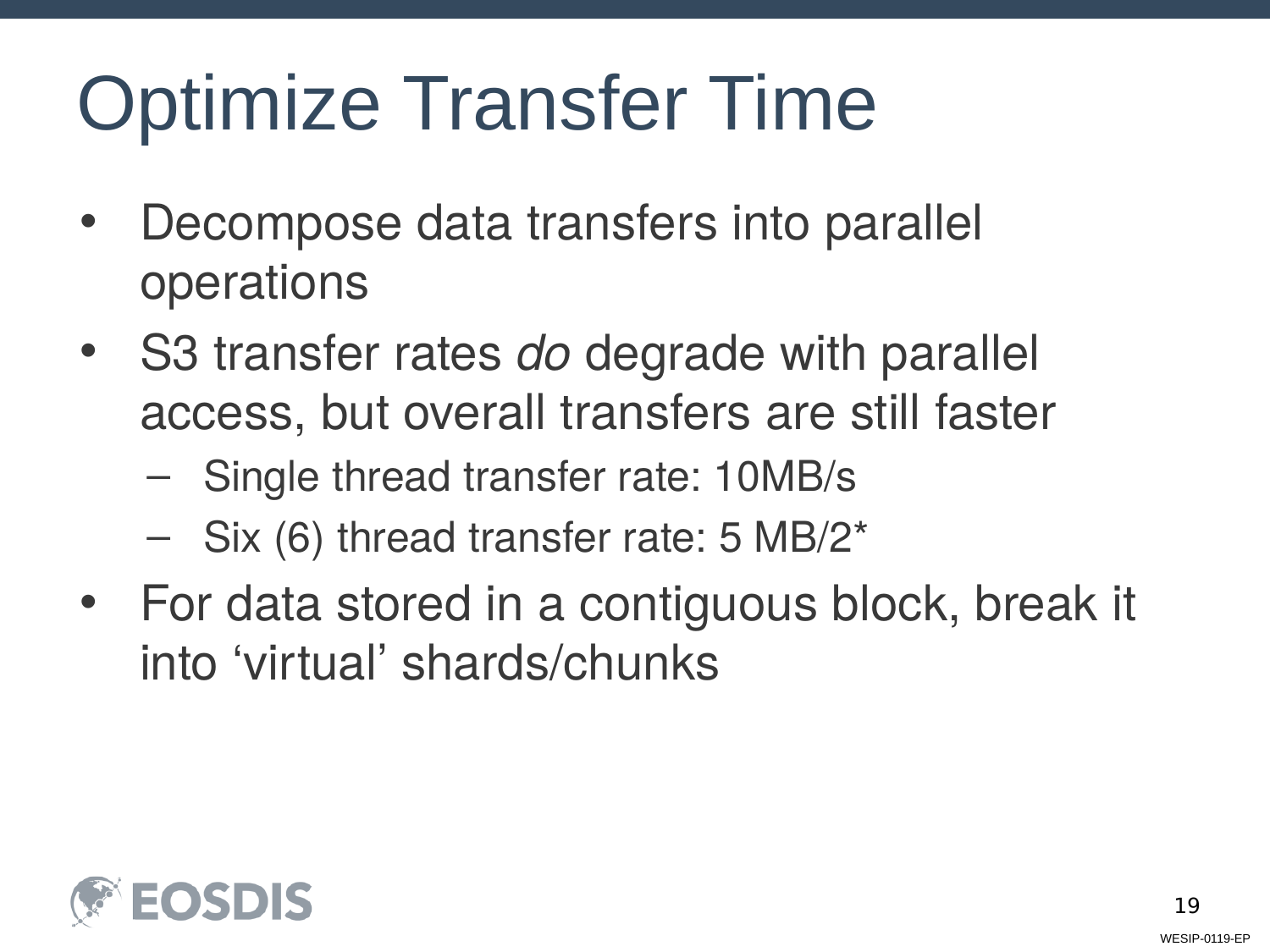

# Optimize Transfer Time
Decompose data transfers into parallel operations
S3 transfer rates do degrade with parallel access, but overall transfers are still faster
Single thread transfer rate: 10MB/s
Six (6) thread transfer rate: 5 MB/2*
For data stored in a contiguous block, break it into ‘virtual’ shards/chunks